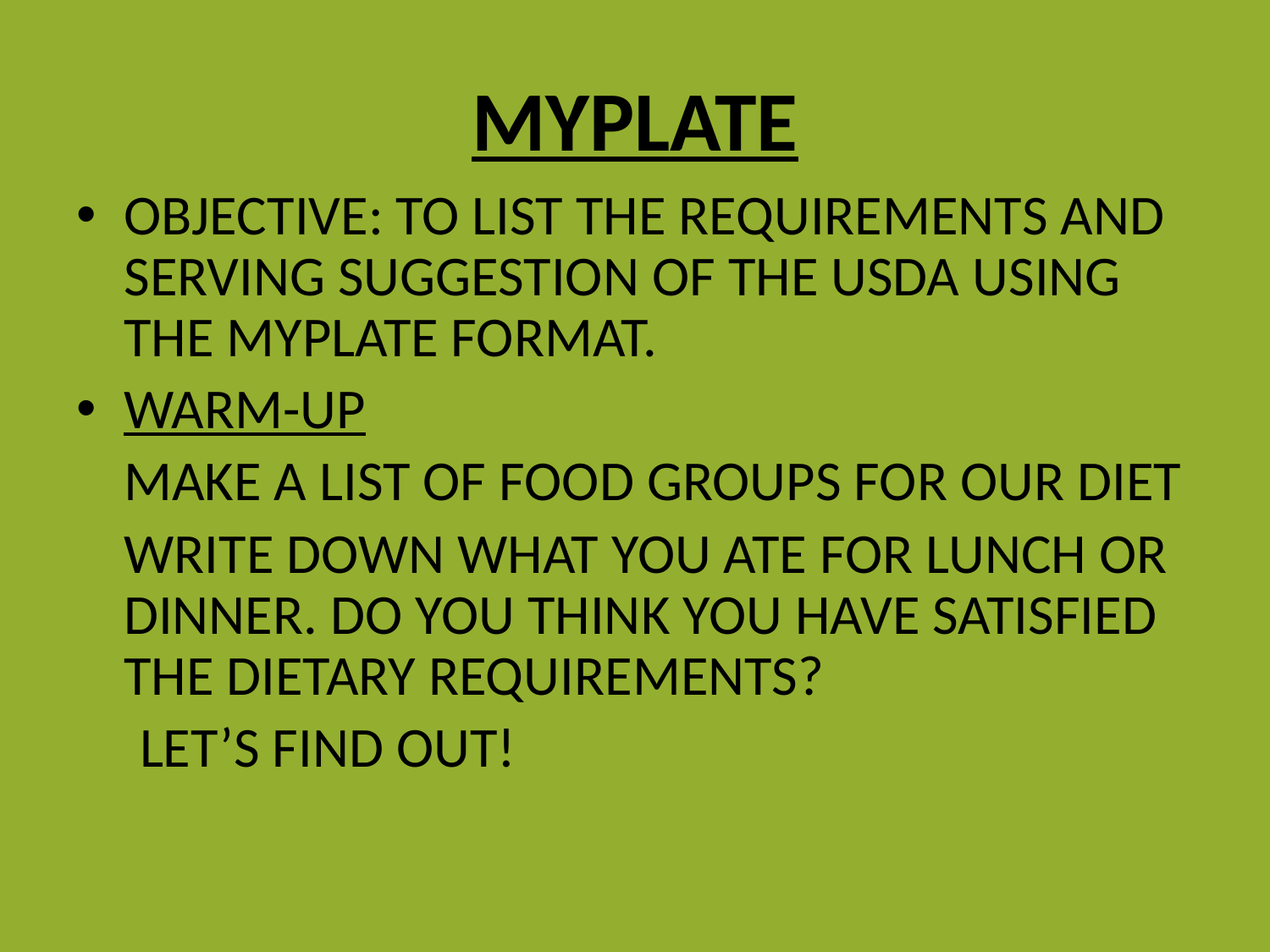

# MYPLATE
OBJECTIVE: TO LIST THE REQUIREMENTS AND SERVING SUGGESTION OF THE USDA USING THE MYPLATE FORMAT.
WARM-UP
	MAKE A LIST OF FOOD GROUPS FOR OUR DIET
	WRITE DOWN WHAT YOU ATE FOR LUNCH OR DINNER. DO YOU THINK YOU HAVE SATISFIED THE DIETARY REQUIREMENTS?
     LET’S FIND OUT!